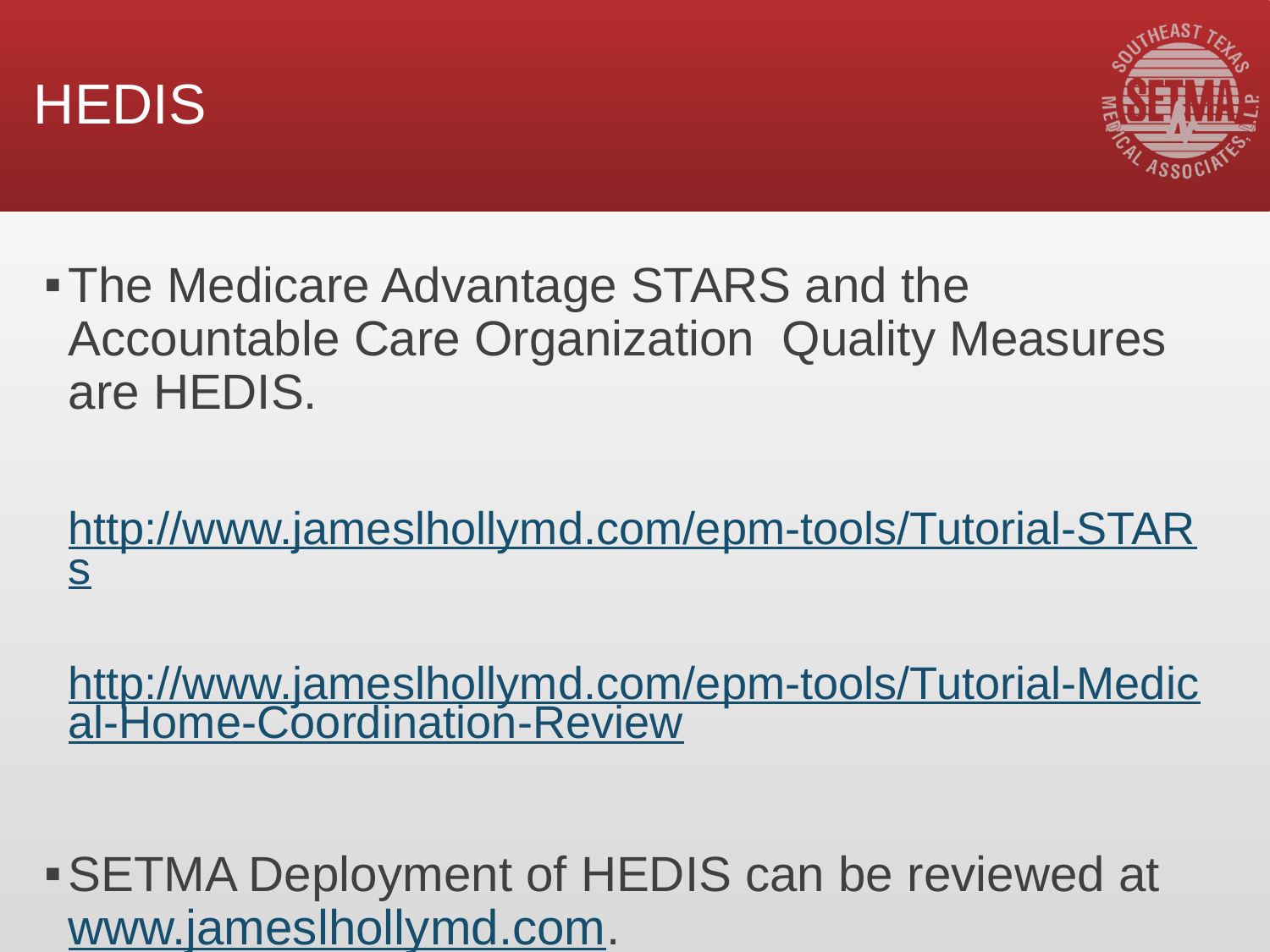

# HEDIS
The Medicare Advantage STARS and the Accountable Care Organization  Quality Measures are HEDIS.

http://www.jameslhollymd.com/epm-tools/Tutorial-STARs

http://www.jameslhollymd.com/epm-tools/Tutorial-Medical-Home-Coordination-Review

SETMA Deployment of HEDIS can be reviewed at www.jameslhollymd.com.